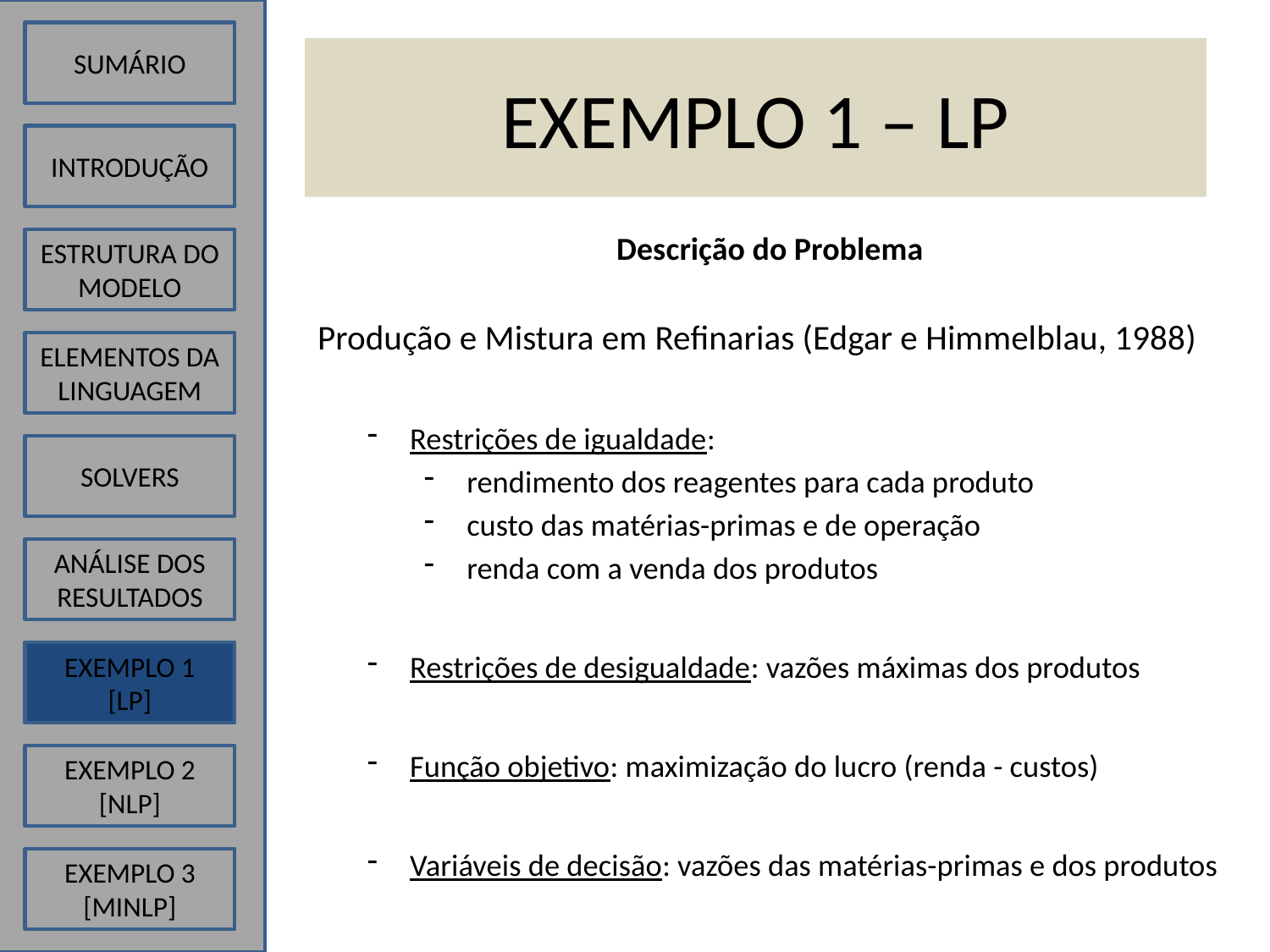

SUMÁRIO
# EXEMPLO 1 – LP
INTRODUÇÃO
Descrição do Problema

Produção e Mistura em Refinarias (Edgar e Himmelblau, 1988)

Restrições de igualdade:
rendimento dos reagentes para cada produto
custo das matérias-primas e de operação
renda com a venda dos produtos

Restrições de desigualdade: vazões máximas dos produtos

Função objetivo: maximização do lucro (renda - custos)

Variáveis de decisão: vazões das matérias-primas e dos produtos

ESTRUTURA DO MODELO
ELEMENTOS DA LINGUAGEM
SOLVERS
ANÁLISE DOS RESULTADOS
EXEMPLO 1
[LP]
EXEMPLO 2
[NLP]
EXEMPLO 3
[MINLP]